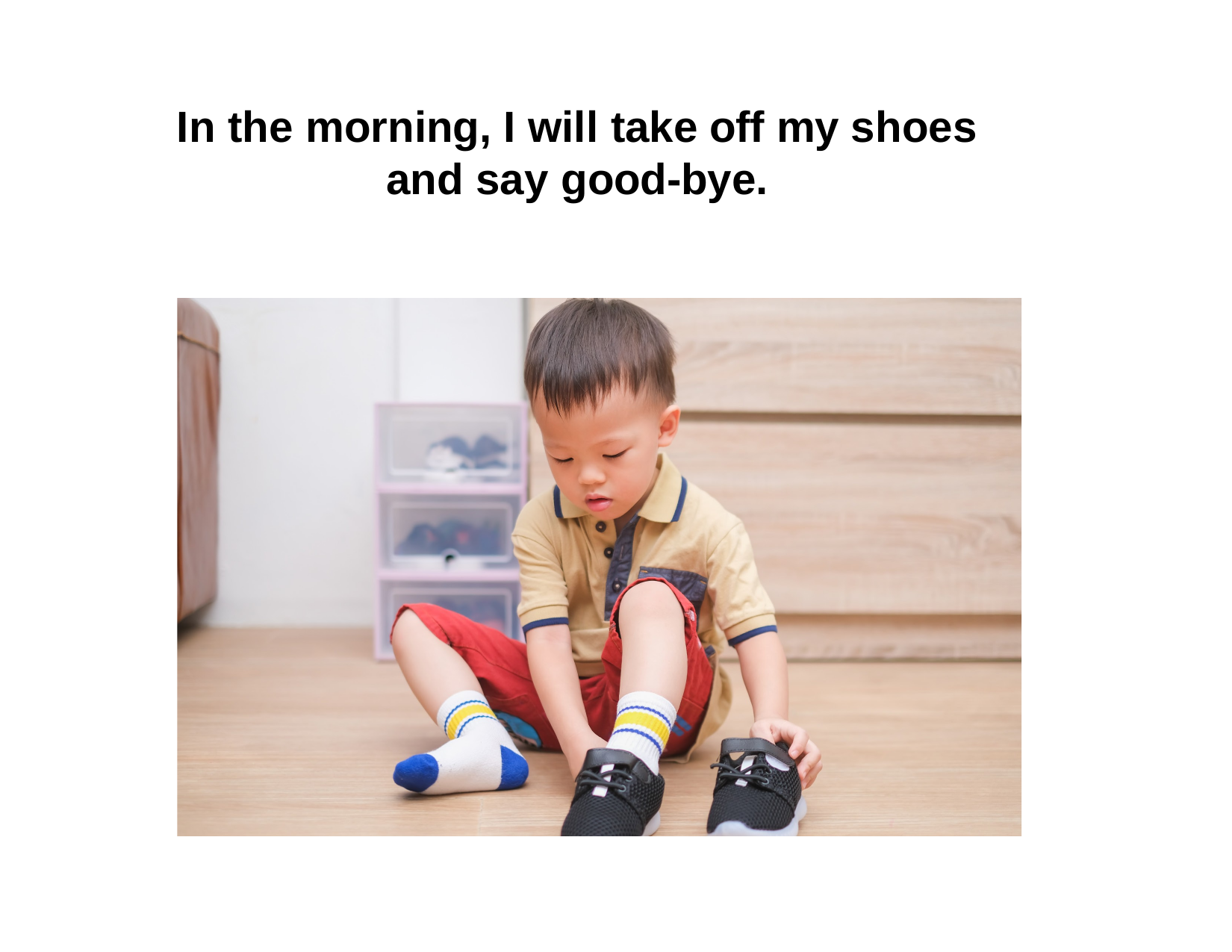

In the morning, I will take off my shoes and say good-bye.